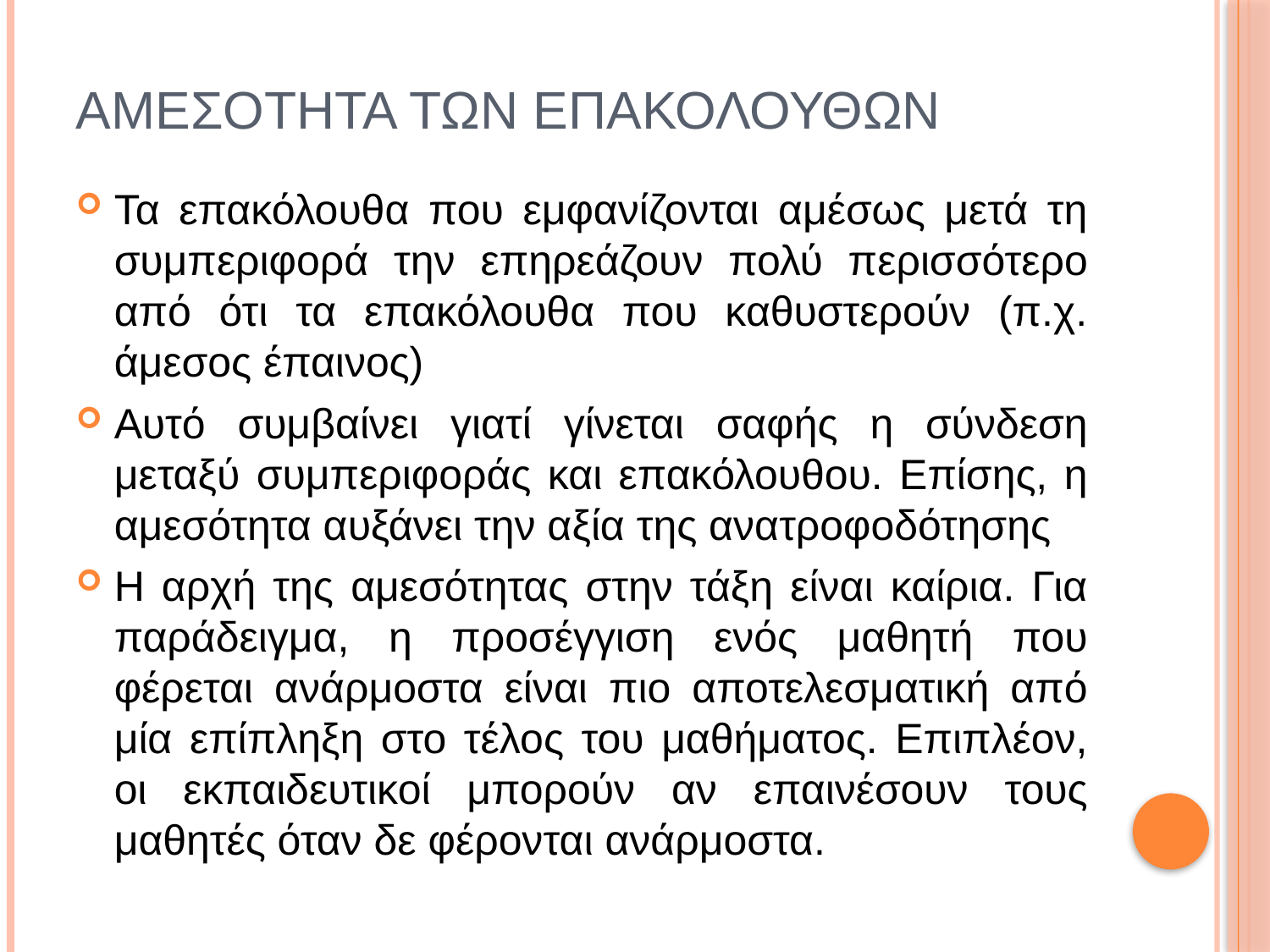

# Αμεσοτητα των επακολουθων
Τα επακόλουθα που εμφανίζονται αμέσως μετά τη συμπεριφορά την επηρεάζουν πολύ περισσότερο από ότι τα επακόλουθα που καθυστερούν (π.χ. άμεσος έπαινος)
Αυτό συμβαίνει γιατί γίνεται σαφής η σύνδεση μεταξύ συμπεριφοράς και επακόλουθου. Επίσης, η αμεσότητα αυξάνει την αξία της ανατροφοδότησης
Η αρχή της αμεσότητας στην τάξη είναι καίρια. Για παράδειγμα, η προσέγγιση ενός μαθητή που φέρεται ανάρμοστα είναι πιο αποτελεσματική από μία επίπληξη στο τέλος του μαθήματος. Επιπλέον, οι εκπαιδευτικοί μπορούν αν επαινέσουν τους μαθητές όταν δε φέρονται ανάρμοστα.